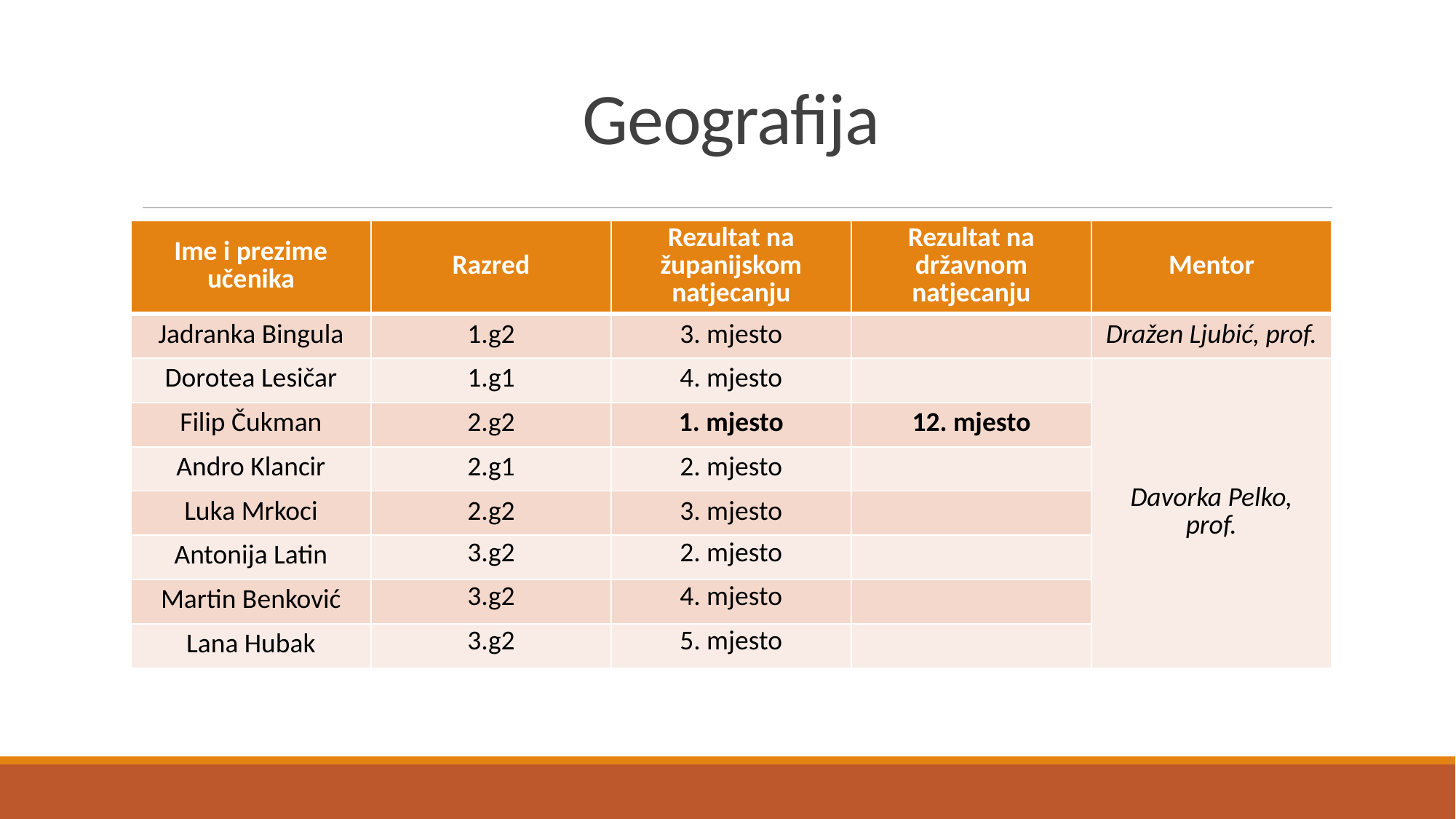

# Geografija
| Ime i prezime učenika | Razred | Rezultat na županijskom natjecanju | Rezultat na državnom natjecanju | Mentor |
| --- | --- | --- | --- | --- |
| Jadranka Bingula | 1.g2 | 3. mjesto |  | Dražen Ljubić, prof. |
| Dorotea Lesičar | 1.g1 | 4. mjesto |  | Davorka Pelko, prof. |
| Filip Čukman | 2.g2 | 1. mjesto | 12. mjesto |  |
| Andro Klancir | 2.g1 | 2. mjesto |  |  |
| Luka Mrkoci | 2.g2 | 3. mjesto |  |  |
| Antonija Latin | 3.g2 | 2. mjesto |  |  |
| Martin Benković | 3.g2 | 4. mjesto |  |  |
| Lana Hubak | 3.g2 | 5. mjesto |  |  |